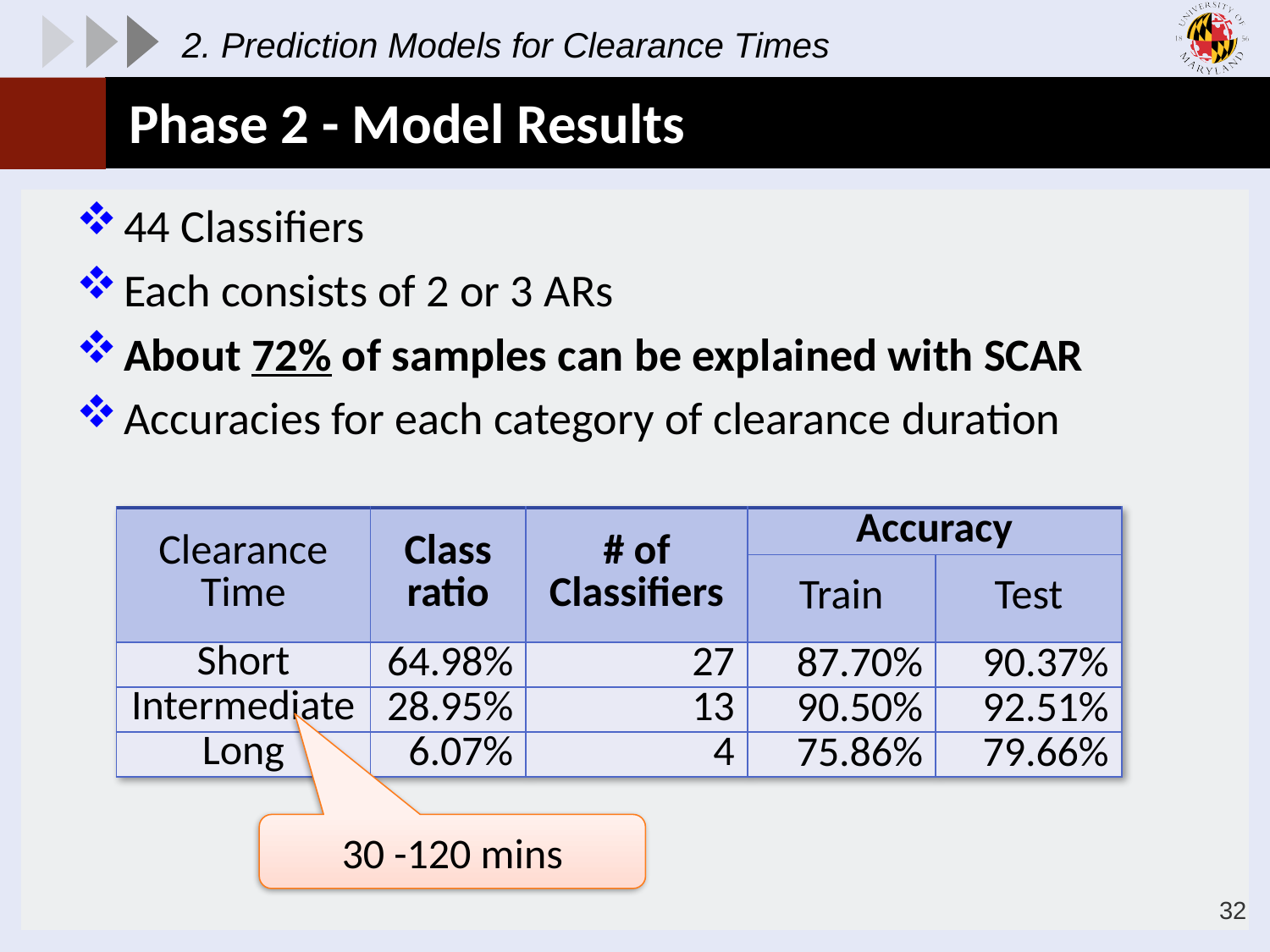

2. Prediction Models for Clearance Times
# Phase 2 - Model Results
44 Classifiers
Each consists of 2 or 3 ARs
About 72% of samples can be explained with SCAR
Accuracies for each category of clearance duration
| Clearance Time | Class ratio | # of Classifiers | Accuracy |  |
| --- | --- | --- | --- | --- |
|  |  |  | Train | Test |
| Short | 64.98% | 27 | 87.70% | 90.37% |
| Intermediate | 28.95% | 13 | 90.50% | 92.51% |
| Long | 6.07% | 4 | 75.86% | 79.66% |
30 -120 mins
32